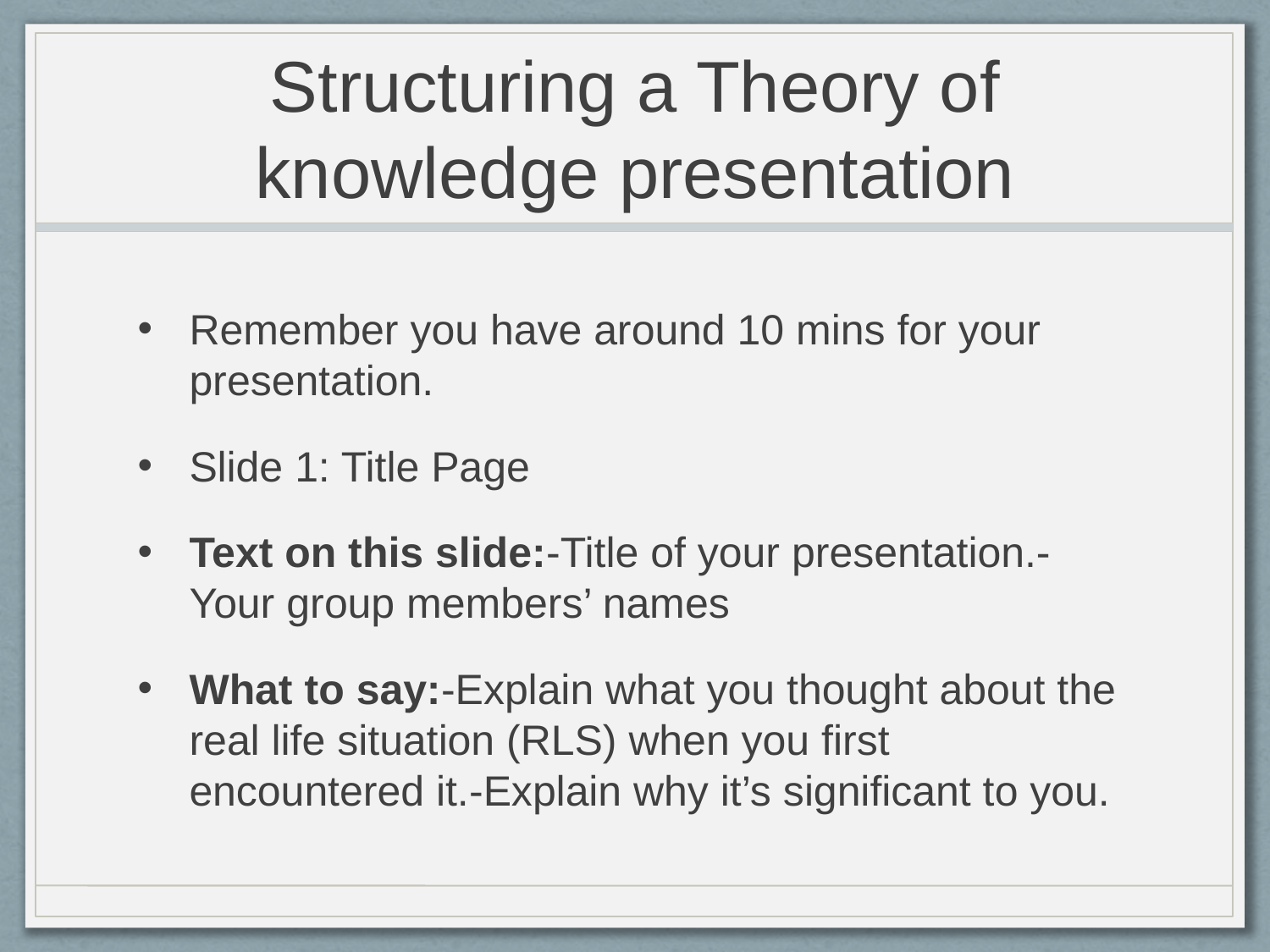

# Structuring a Theory of knowledge presentation
Remember you have around 10 mins for your presentation.
Slide 1: Title Page
Text on this slide: -Title of your presentation. -Your group members’ names
What to say: -Explain what you thought about the real life situation (RLS) when you first encountered it. -Explain why it’s significant to you.